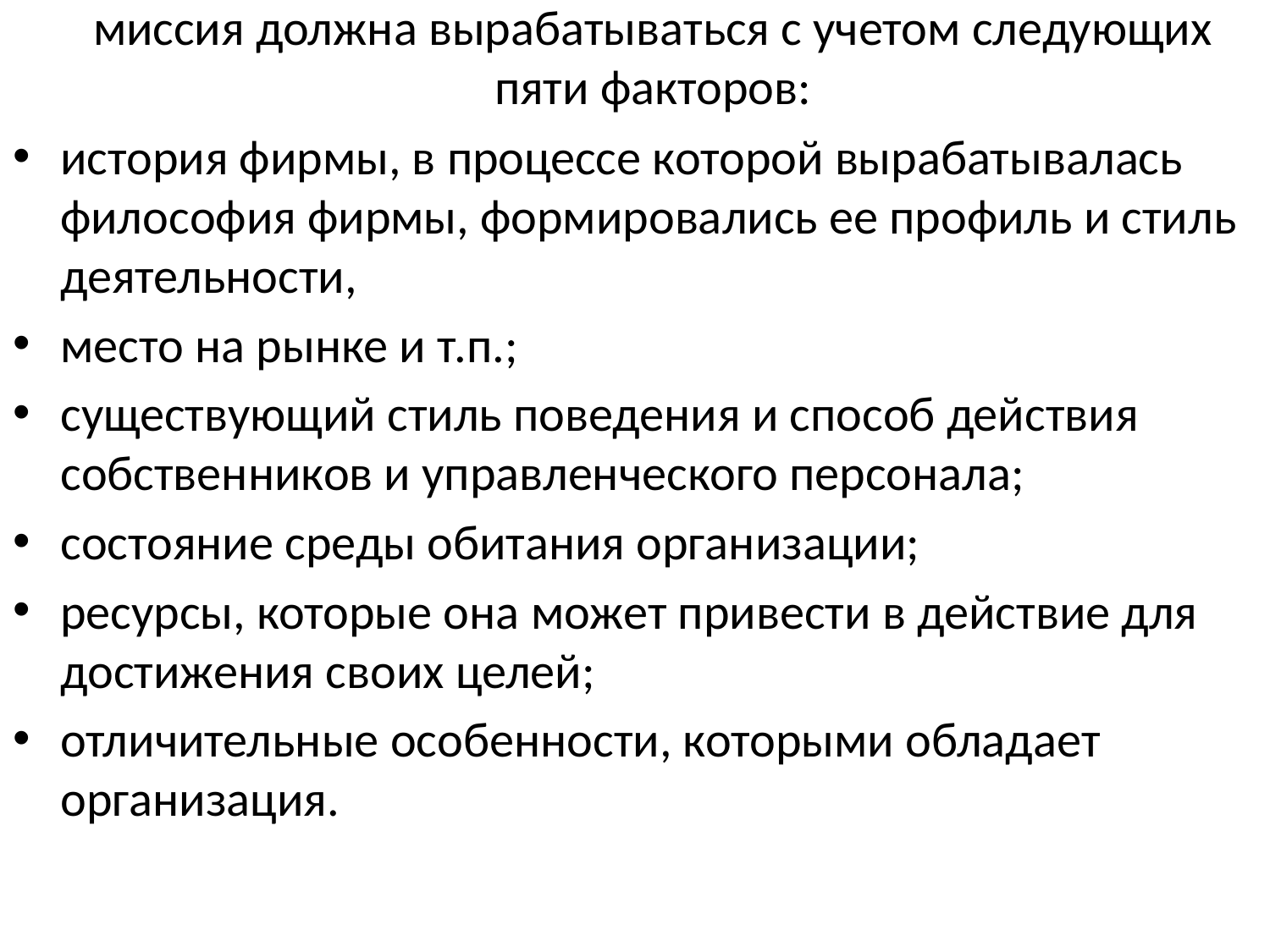

# миссия должна вырабатываться с учетом следующих пяти факторов:
история фирмы, в процессе которой вырабатывалась философия фирмы, формировались ее профиль и стиль деятельности,
место на рынке и т.п.;
существующий стиль поведения и способ действия собственников и управленческого персонала;
состояние среды обитания организации;
ресурсы, которые она может привести в действие для достижения своих целей;
отличительные особенности, которыми обладает организация.